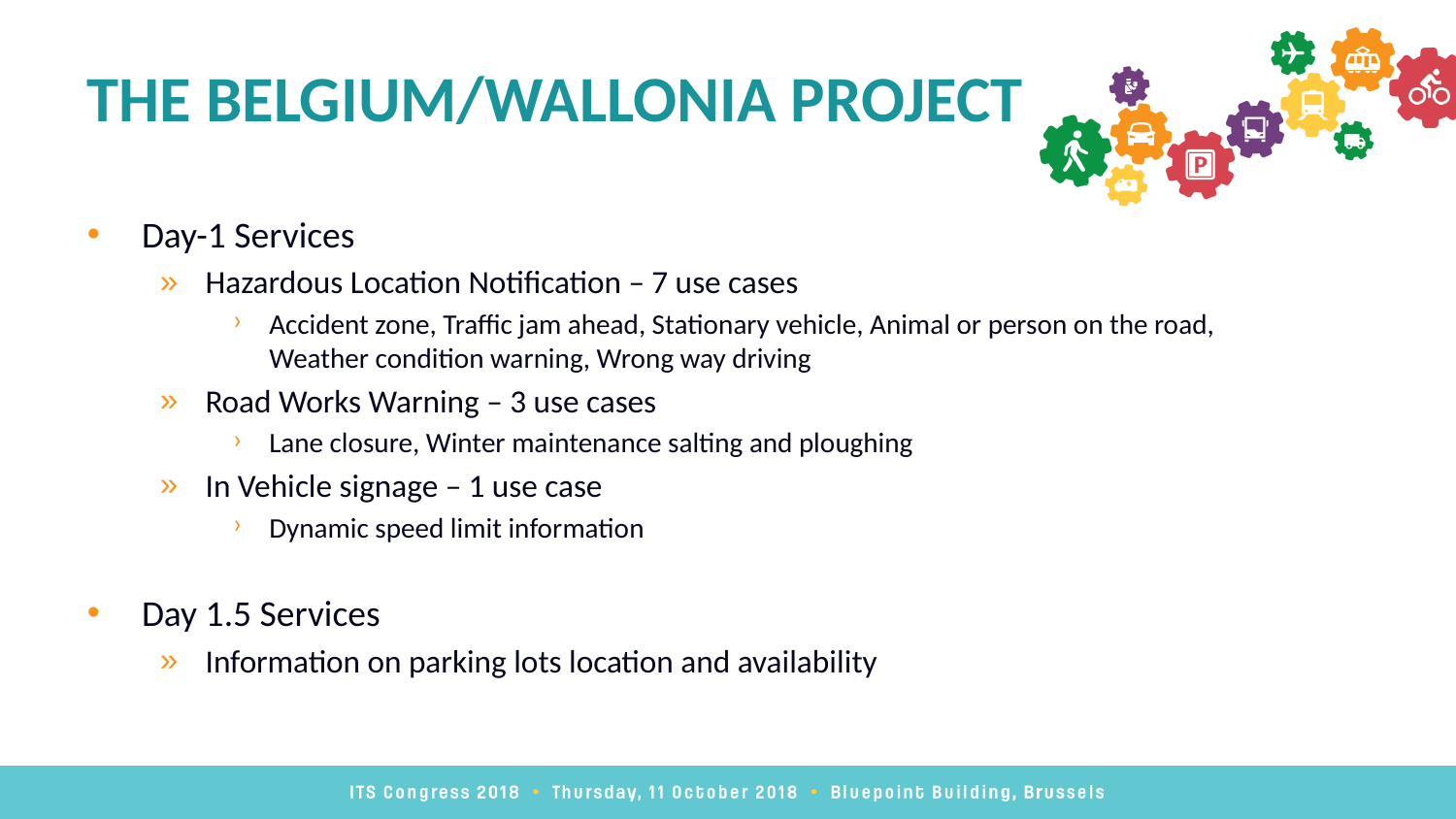

# THE BelgiUM/WALLONIA PROJECT
Day-1 Services
Hazardous Location Notification – 7 use cases
Accident zone, Traffic jam ahead, Stationary vehicle, Animal or person on the road, Weather condition warning, Wrong way driving
Road Works Warning – 3 use cases
Lane closure, Winter maintenance salting and ploughing
In Vehicle signage – 1 use case
Dynamic speed limit information

Day 1.5 Services
Information on parking lots location and availability